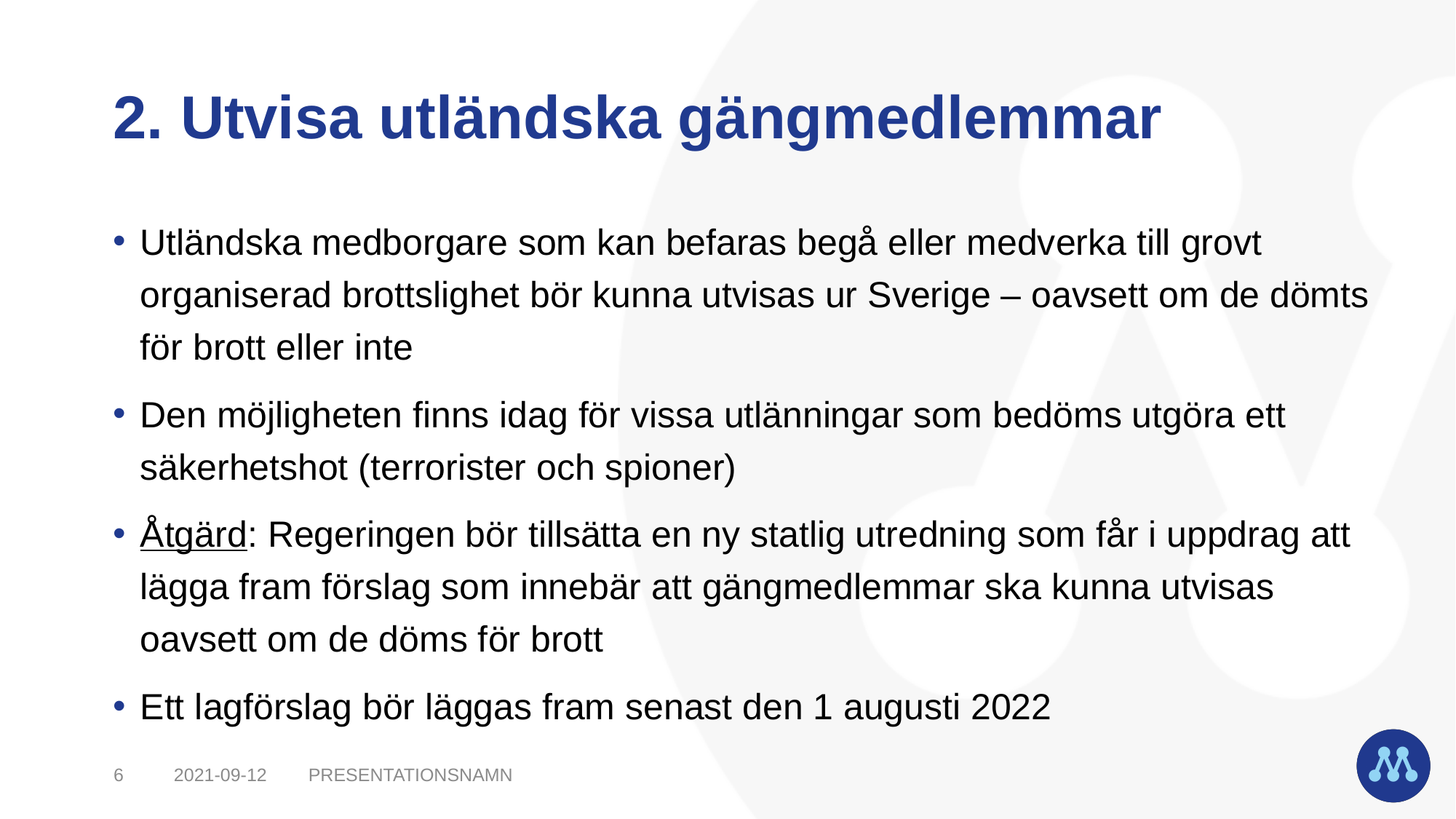

# 2. Utvisa utländska gängmedlemmar
Utländska medborgare som kan befaras begå eller medverka till grovt organiserad brottslighet bör kunna utvisas ur Sverige – oavsett om de dömts för brott eller inte
Den möjligheten finns idag för vissa utlänningar som bedöms utgöra ett säkerhetshot (terrorister och spioner)
Åtgärd: Regeringen bör tillsätta en ny statlig utredning som får i uppdrag att lägga fram förslag som innebär att gängmedlemmar ska kunna utvisas oavsett om de döms för brott
Ett lagförslag bör läggas fram senast den 1 augusti 2022
6
2021-09-12
Presentationsnamn